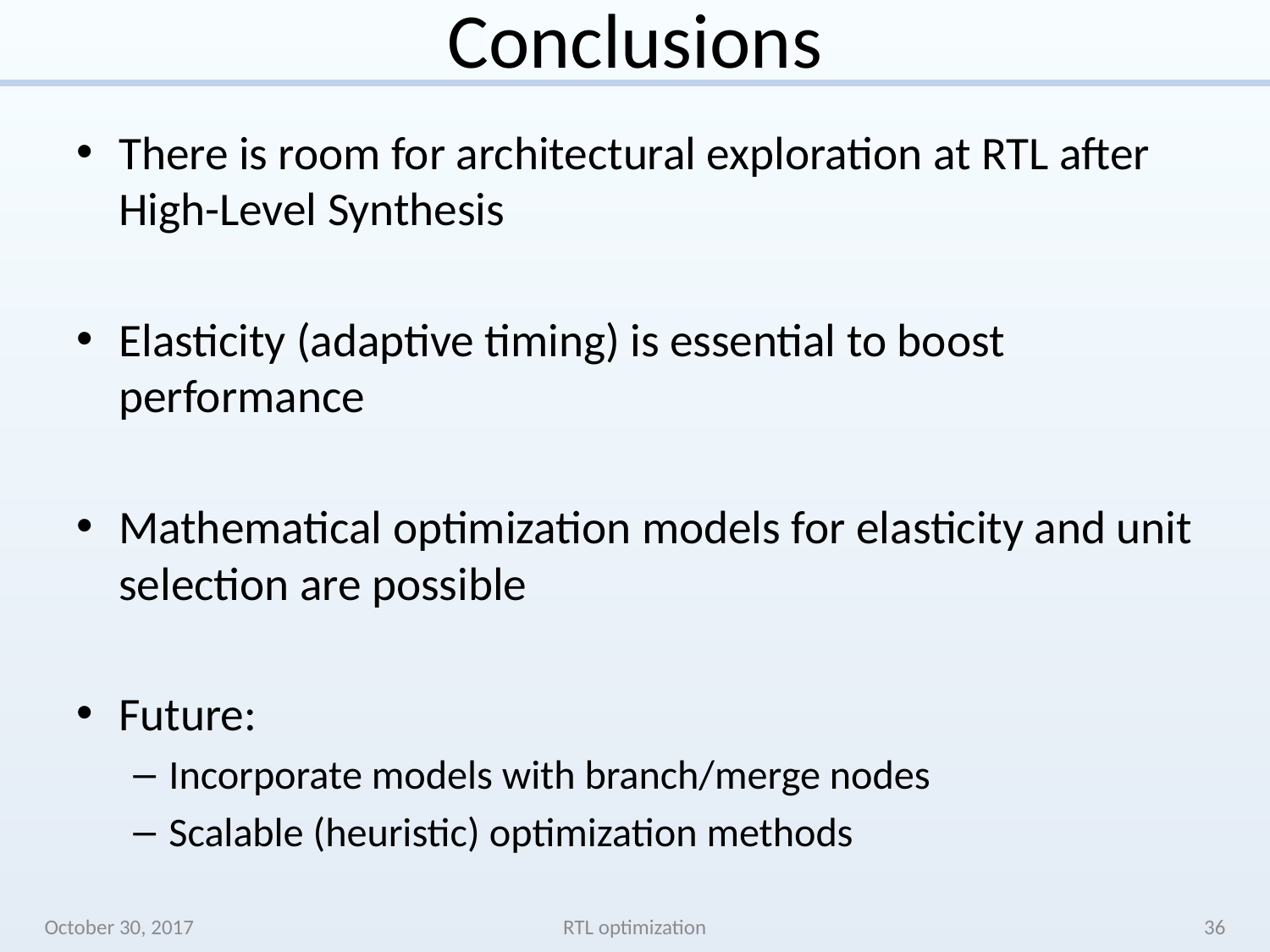

# Conclusions
There is room for architectural exploration at RTL after High-Level Synthesis

Elasticity (adaptive timing) is essential to boost performance

Mathematical optimization models for elasticity and unit selection are possible

Future:
Incorporate models with branch/merge nodes
Scalable (heuristic) optimization methods
October 30, 2017
RTL optimization
36